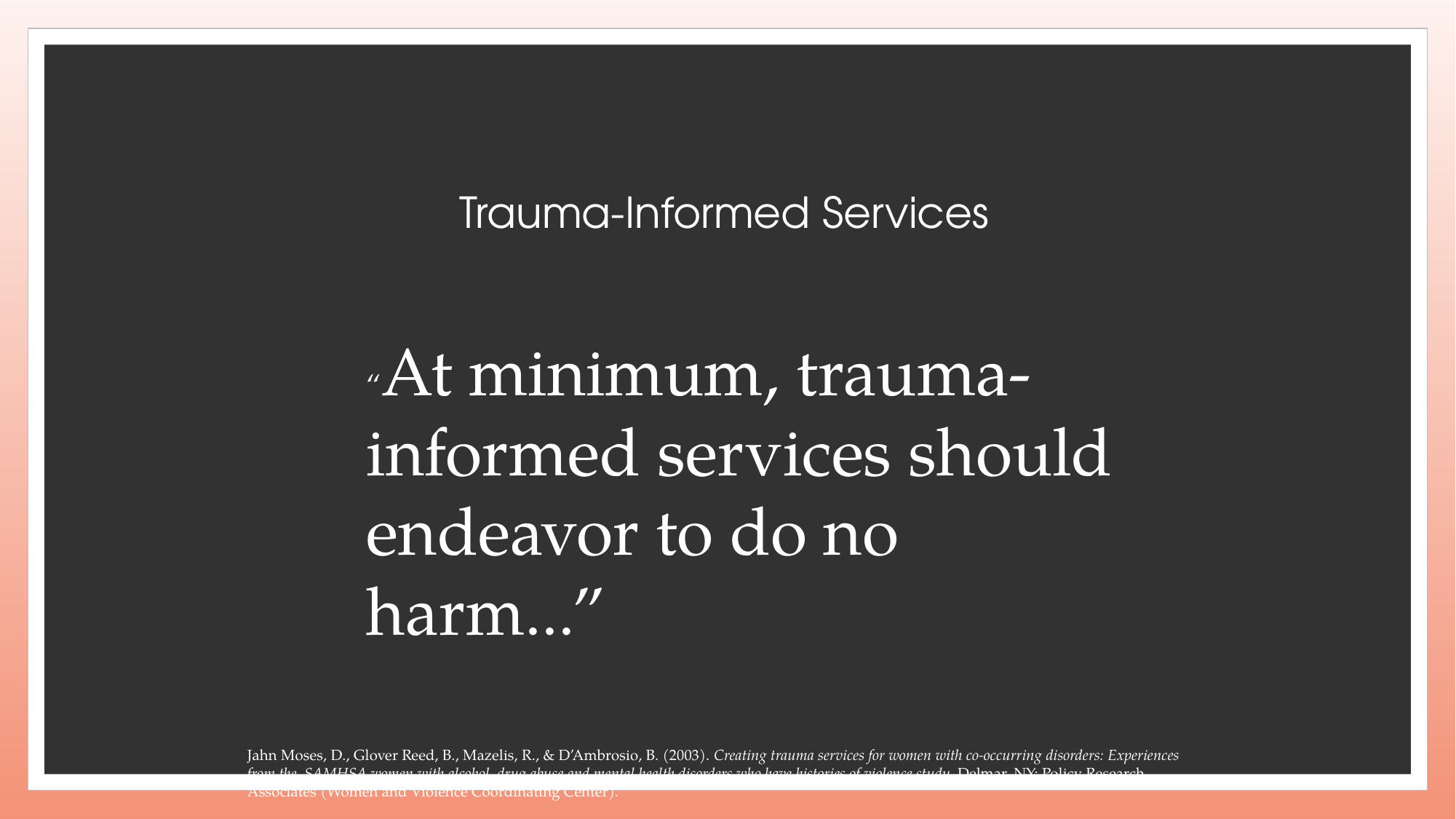

# Trauma-Informed Services

“At minimum, trauma-informed services should endeavor to do no harm...”
Jahn Moses, D., Glover Reed, B., Mazelis, R., & D’Ambrosio, B. (2003). Creating trauma services for women with co-occurring disorders: Experiences from the  SAMHSA women with alcohol, drug abuse and mental health disorders who have histories of violence study. Delmar, NY: Policy Research Associates (Women and Violence Coordinating Center).